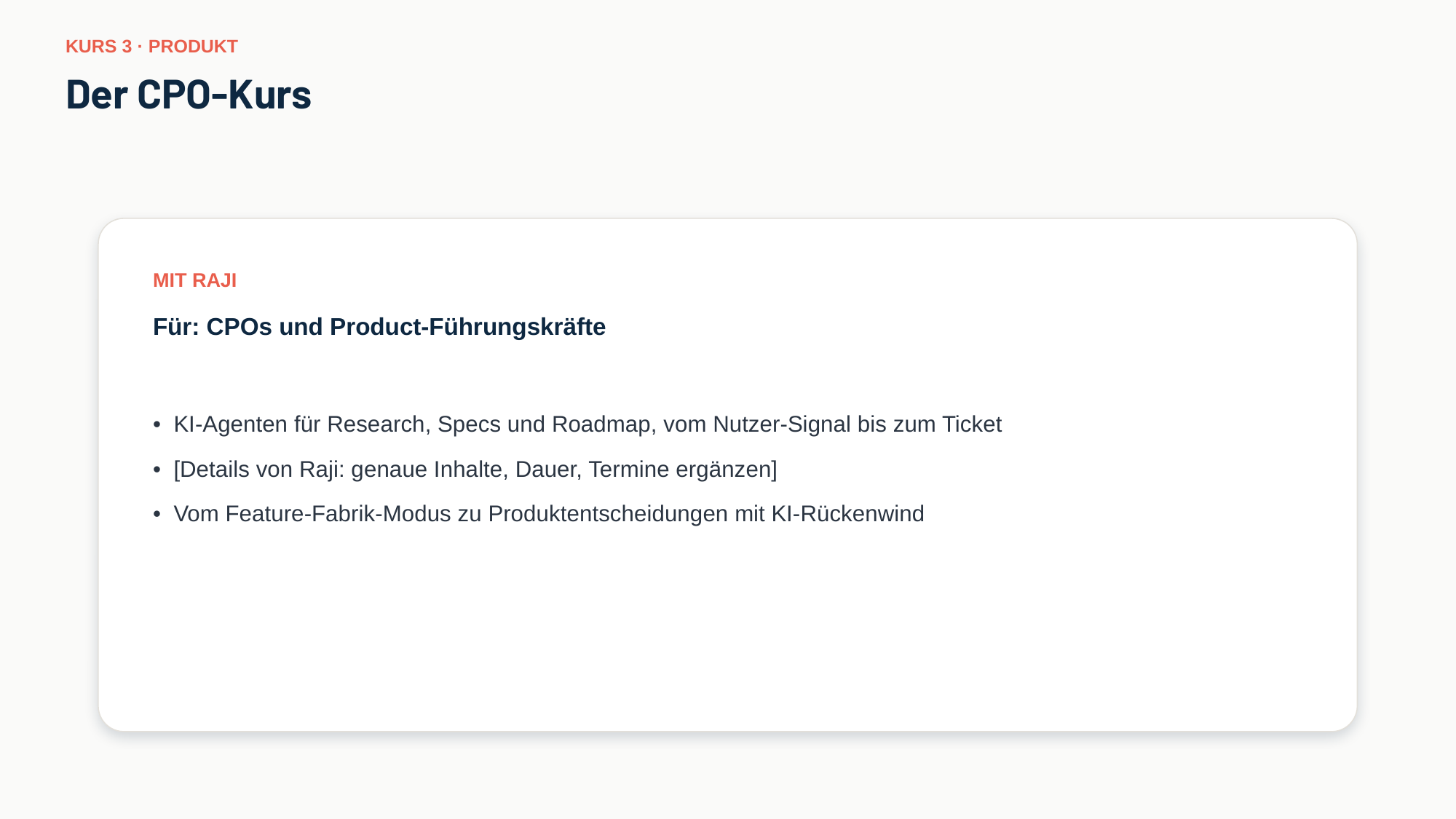

KURS 3 · PRODUKT
Der CPO-Kurs

MIT RAJI
Für: CPOs und Product-Führungskräfte
•  KI-Agenten für Research, Specs und Roadmap, vom Nutzer-Signal bis zum Ticket
•  [Details von Raji: genaue Inhalte, Dauer, Termine ergänzen]
•  Vom Feature-Fabrik-Modus zu Produktentscheidungen mit KI-Rückenwind